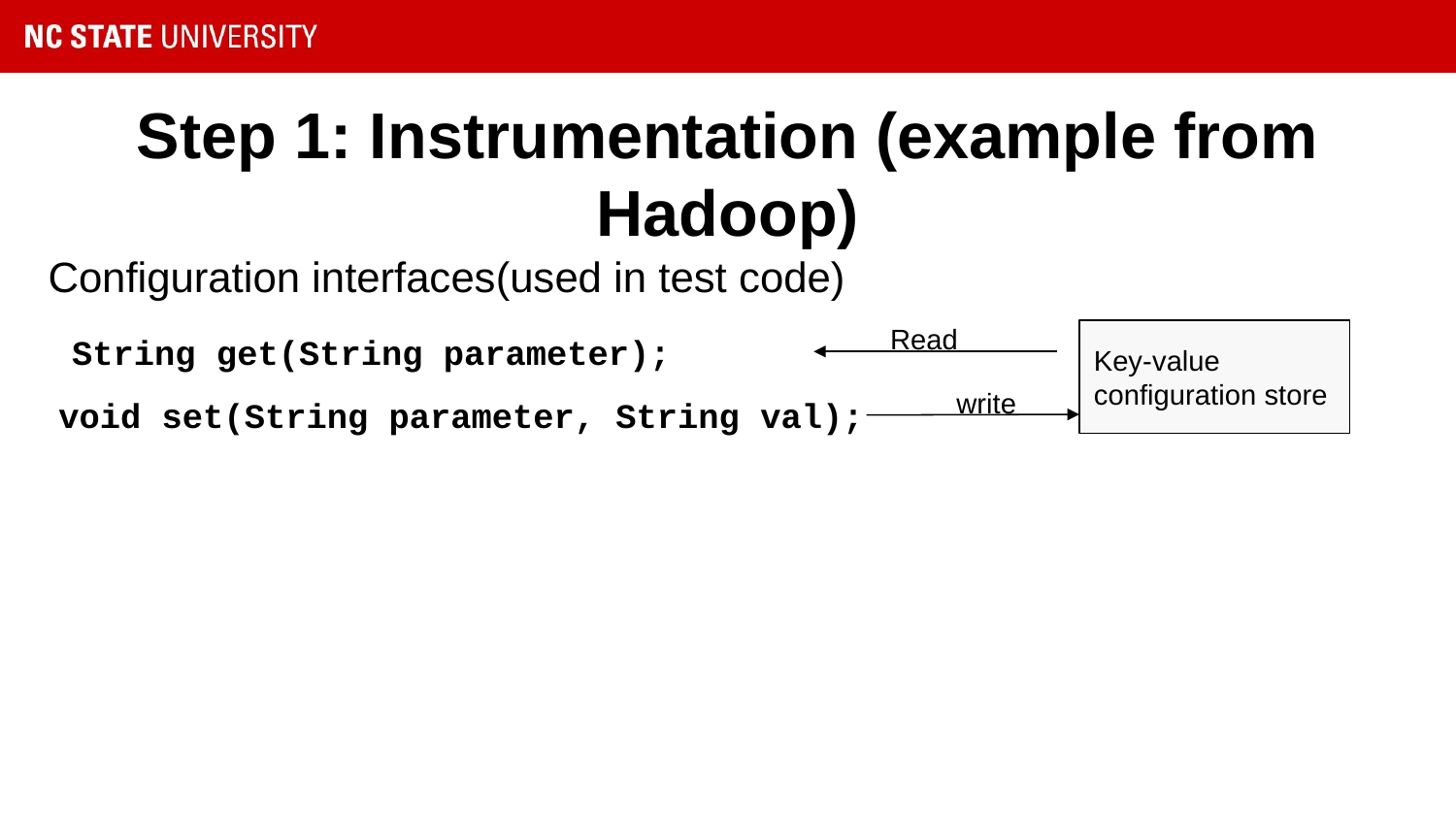

# Step 1: Instrumentation (example from Hadoop)
Configuration interfaces(used in test code)

Read
String get(String parameter);
Key-value configuration store
write
void set(String parameter, String val);